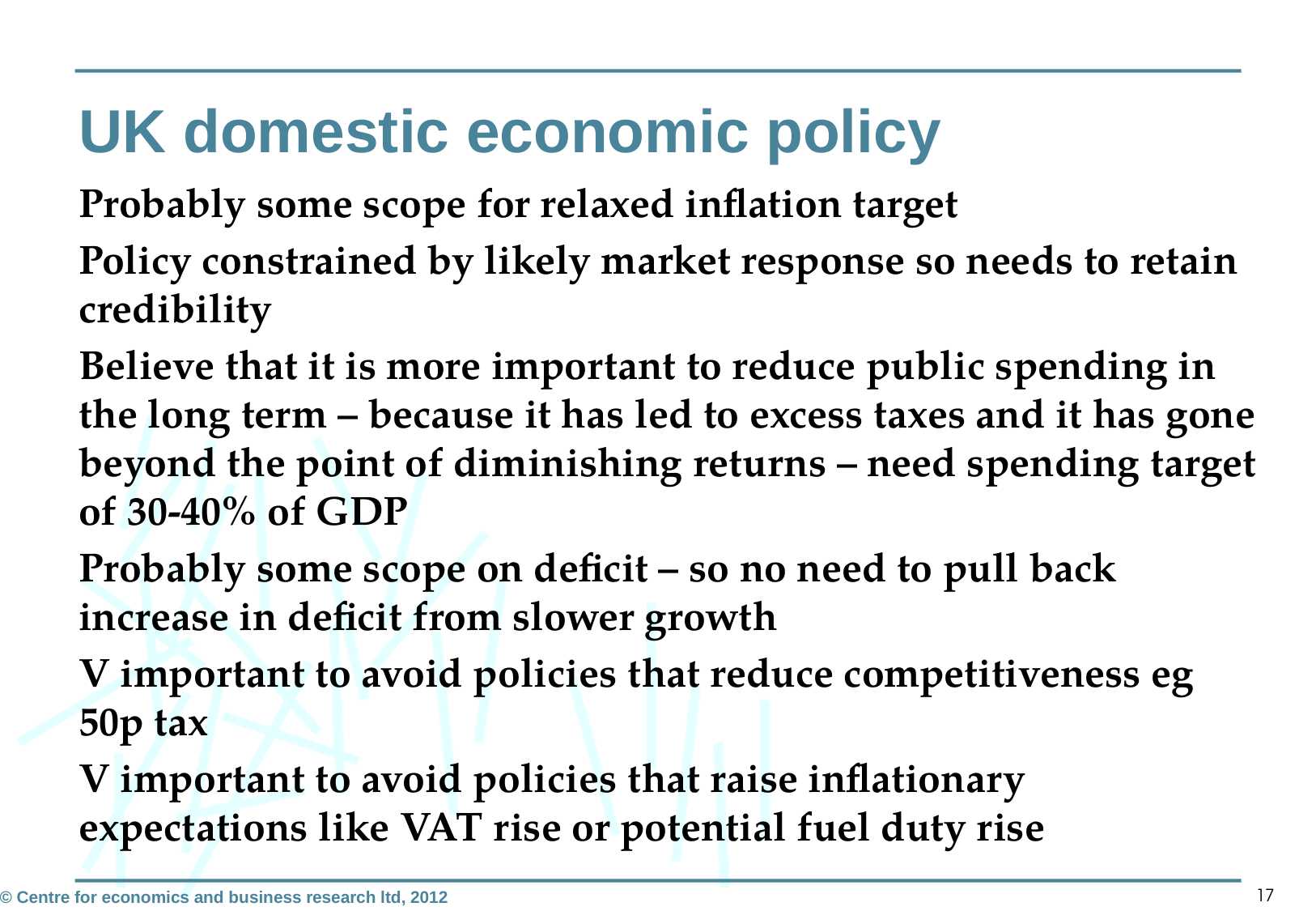

UK domestic economic policy

Probably some scope for relaxed inflation target
Policy constrained by likely market response so needs to retain credibility
Believe that it is more important to reduce public spending in the long term – because it has led to excess taxes and it has gone beyond the point of diminishing returns – need spending target of 30-40% of GDP
Probably some scope on deficit – so no need to pull back increase in deficit from slower growth
V important to avoid policies that reduce competitiveness eg 50p tax
V important to avoid policies that raise inflationary expectations like VAT rise or potential fuel duty rise